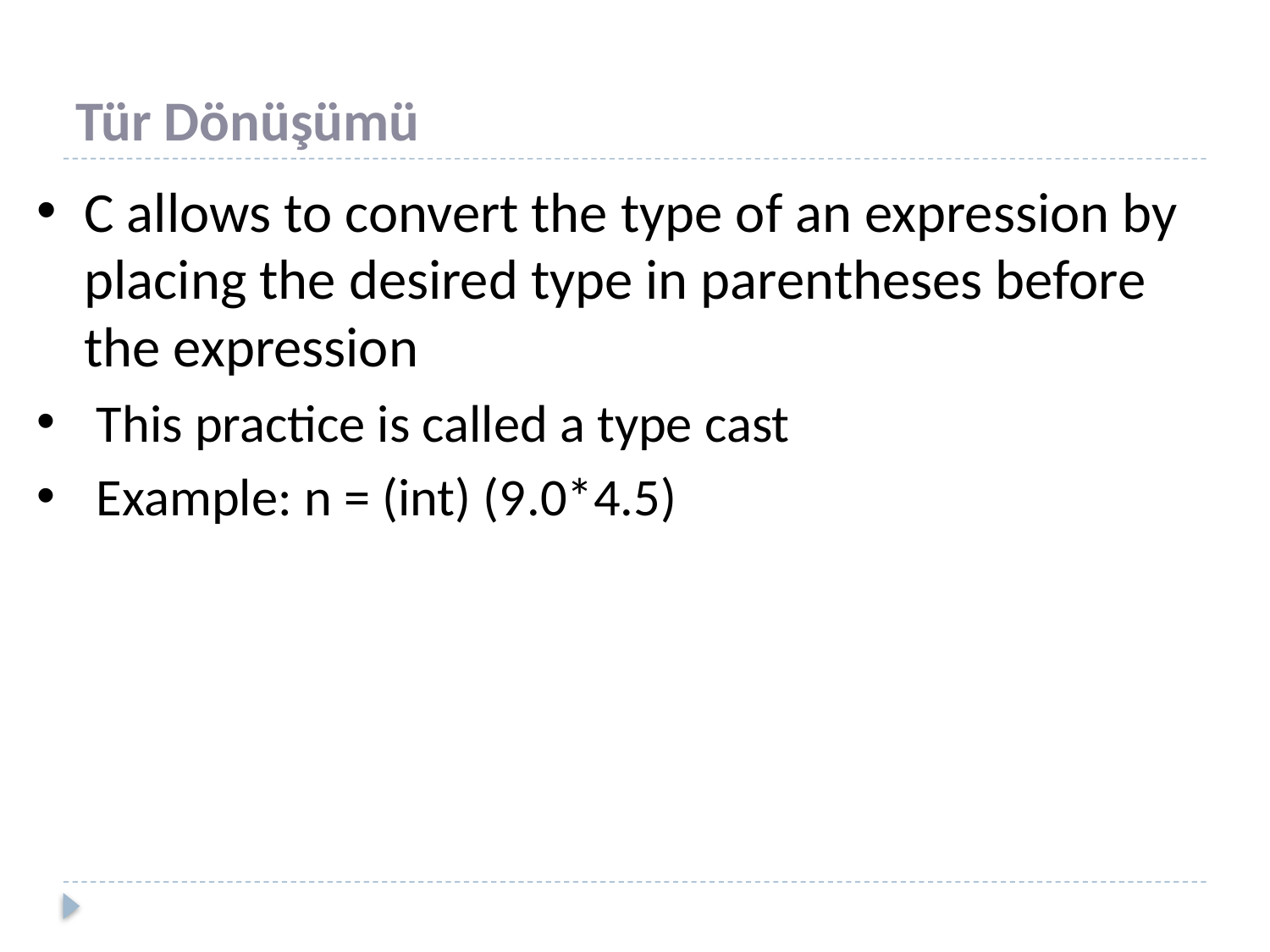

# Tür Dönüşümü
C allows to convert the type of an expression by placing the desired type in parentheses before the expression
 This practice is called a type cast
 Example: n = (int) (9.0*4.5)